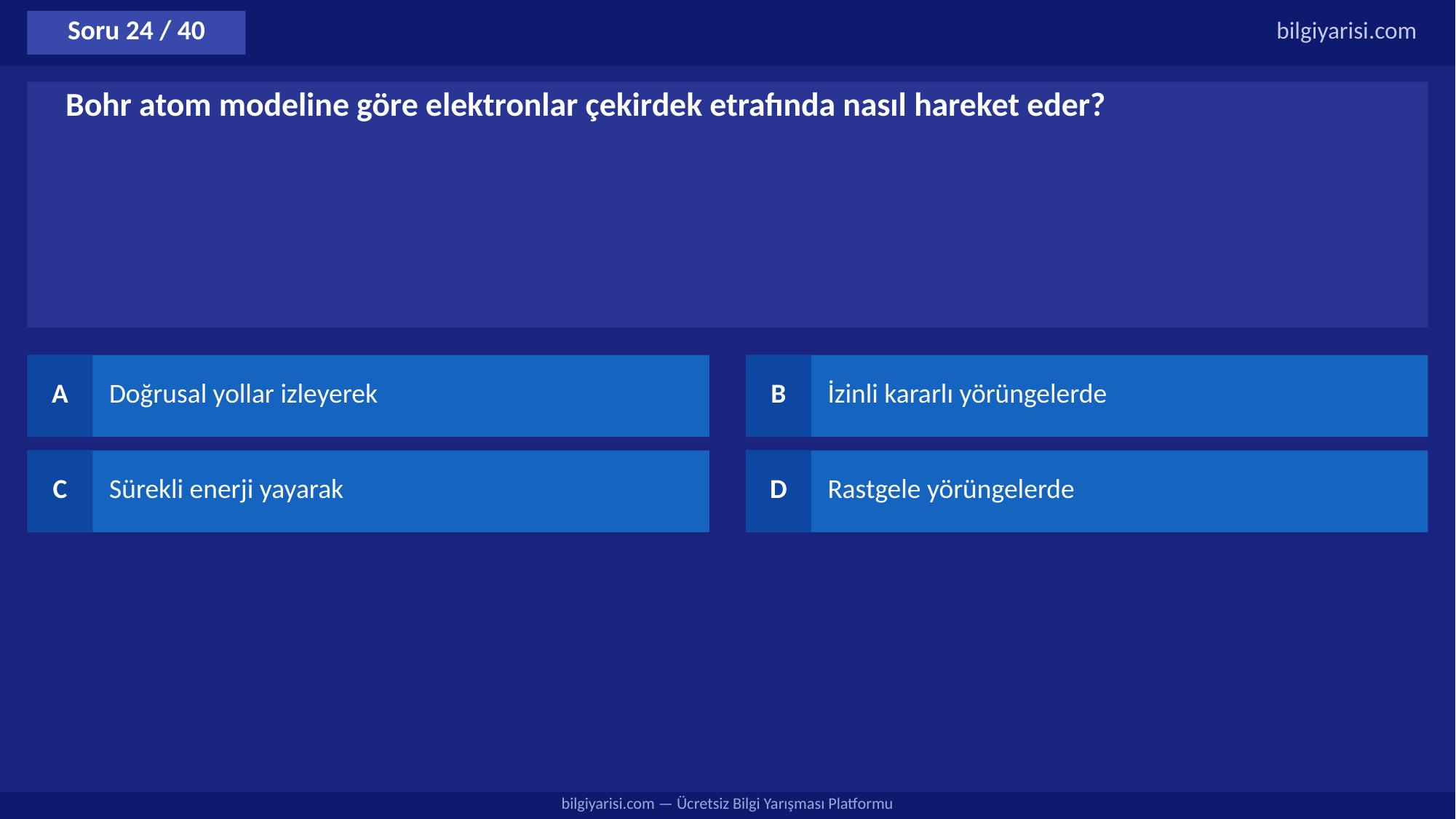

Soru 24 / 40
bilgiyarisi.com

Bohr atom modeline göre elektronlar çekirdek etrafında nasıl hareket eder?

A
Doğrusal yollar izleyerek

B
İzinli kararlı yörüngelerde

C
Sürekli enerji yayarak

D
Rastgele yörüngelerde
bilgiyarisi.com — Ücretsiz Bilgi Yarışması Platformu